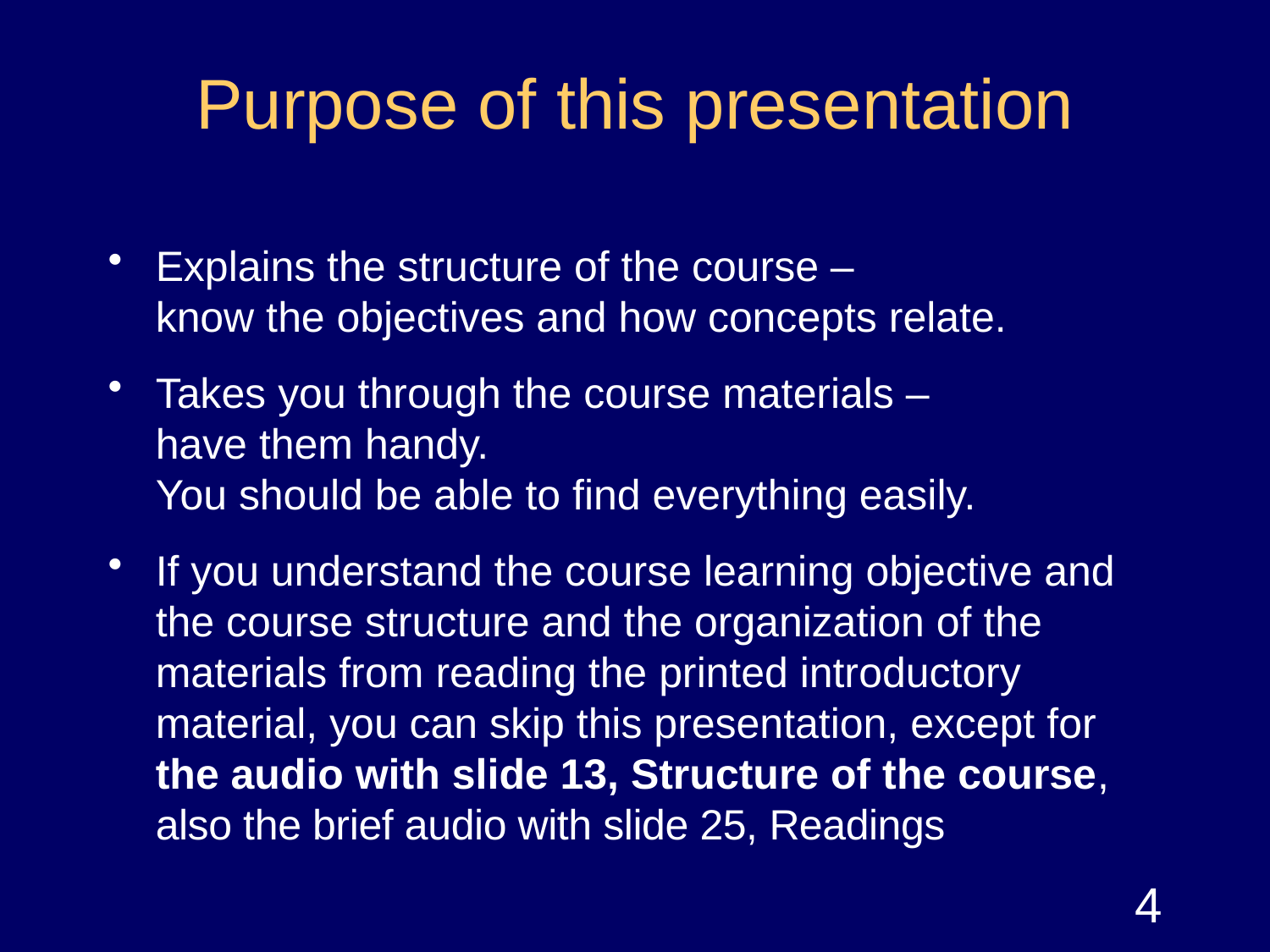

# Purpose of this presentation
Explains the structure of the course –
know the objectives and how concepts relate.
Takes you through the course materials –
have them handy.
You should be able to find everything easily.
If you understand the course learning objective and the course structure and the organization of the materials from reading the printed introductory material, you can skip this presentation, except for
the audio with slide 13, Structure of the course,
also the brief audio with slide 25, Readings
4